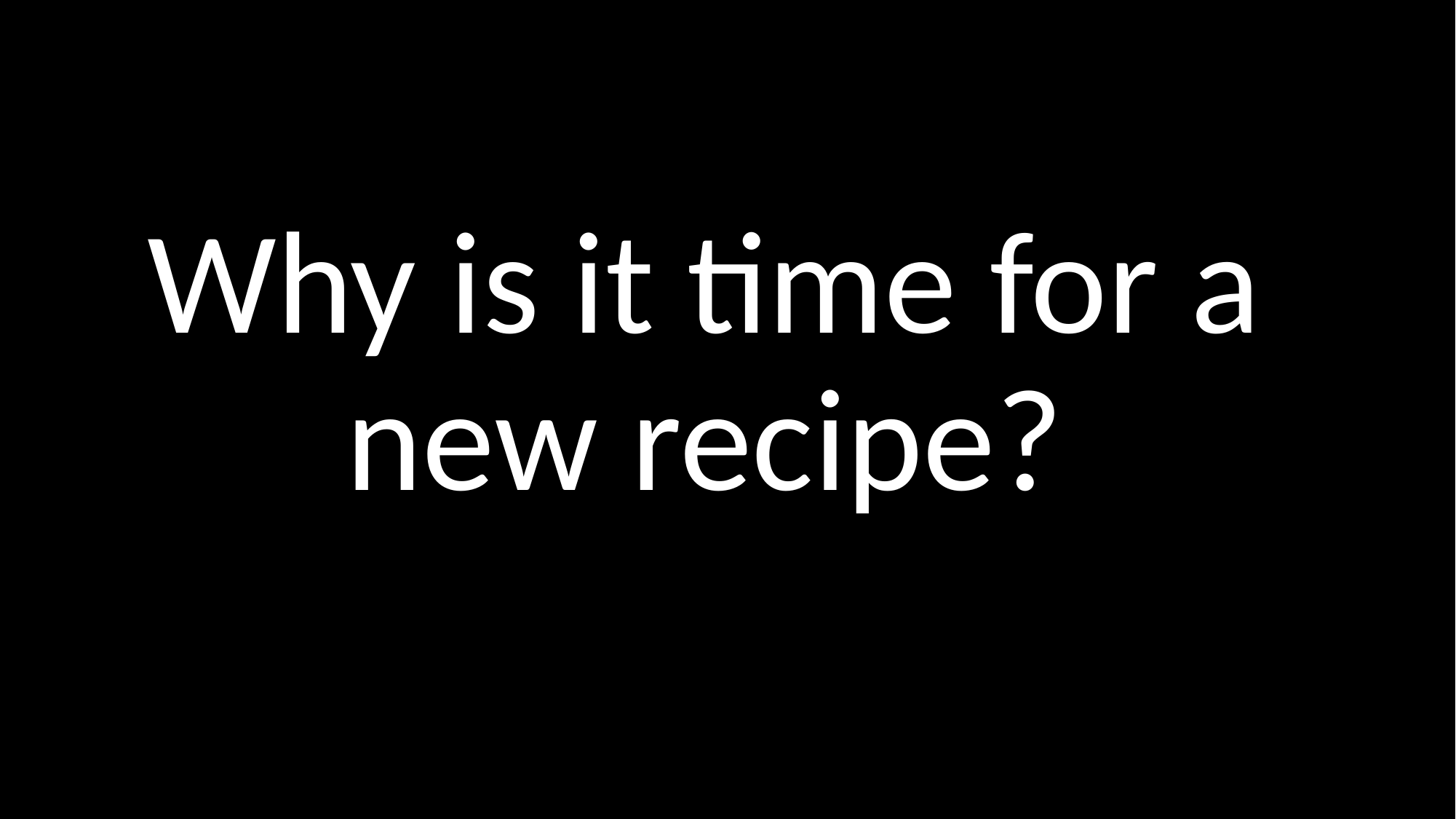

#
Why is it time for a new recipe?